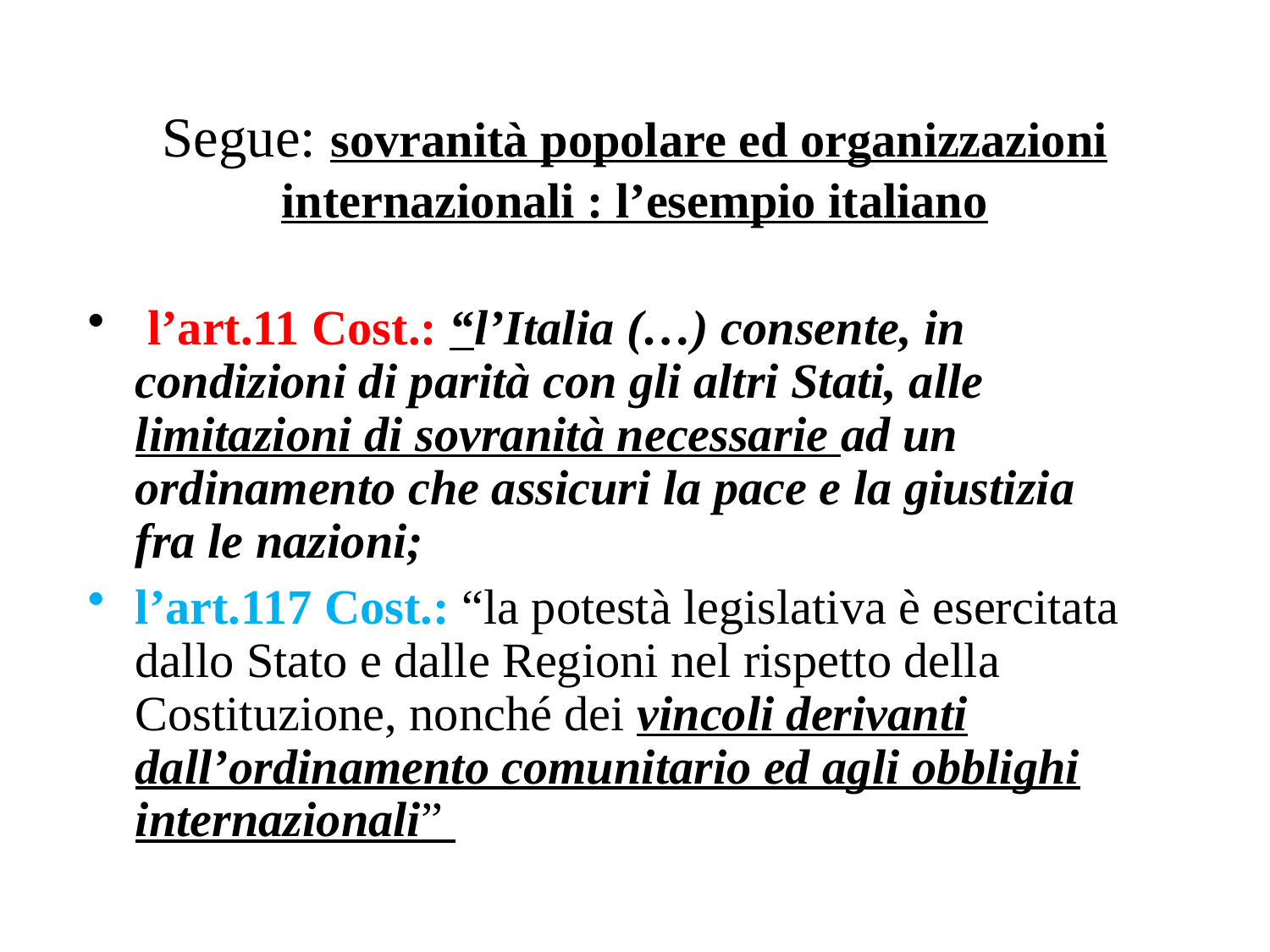

# Segue: sovranità popolare ed organizzazioni internazionali : l’esempio italiano
 l’art.11 Cost.: “l’Italia (…) consente, in condizioni di parità con gli altri Stati, alle limitazioni di sovranità necessarie ad un ordinamento che assicuri la pace e la giustizia fra le nazioni;
l’art.117 Cost.: “la potestà legislativa è esercitata dallo Stato e dalle Regioni nel rispetto della Costituzione, nonché dei vincoli derivanti dall’ordinamento comunitario ed agli obblighi internazionali”